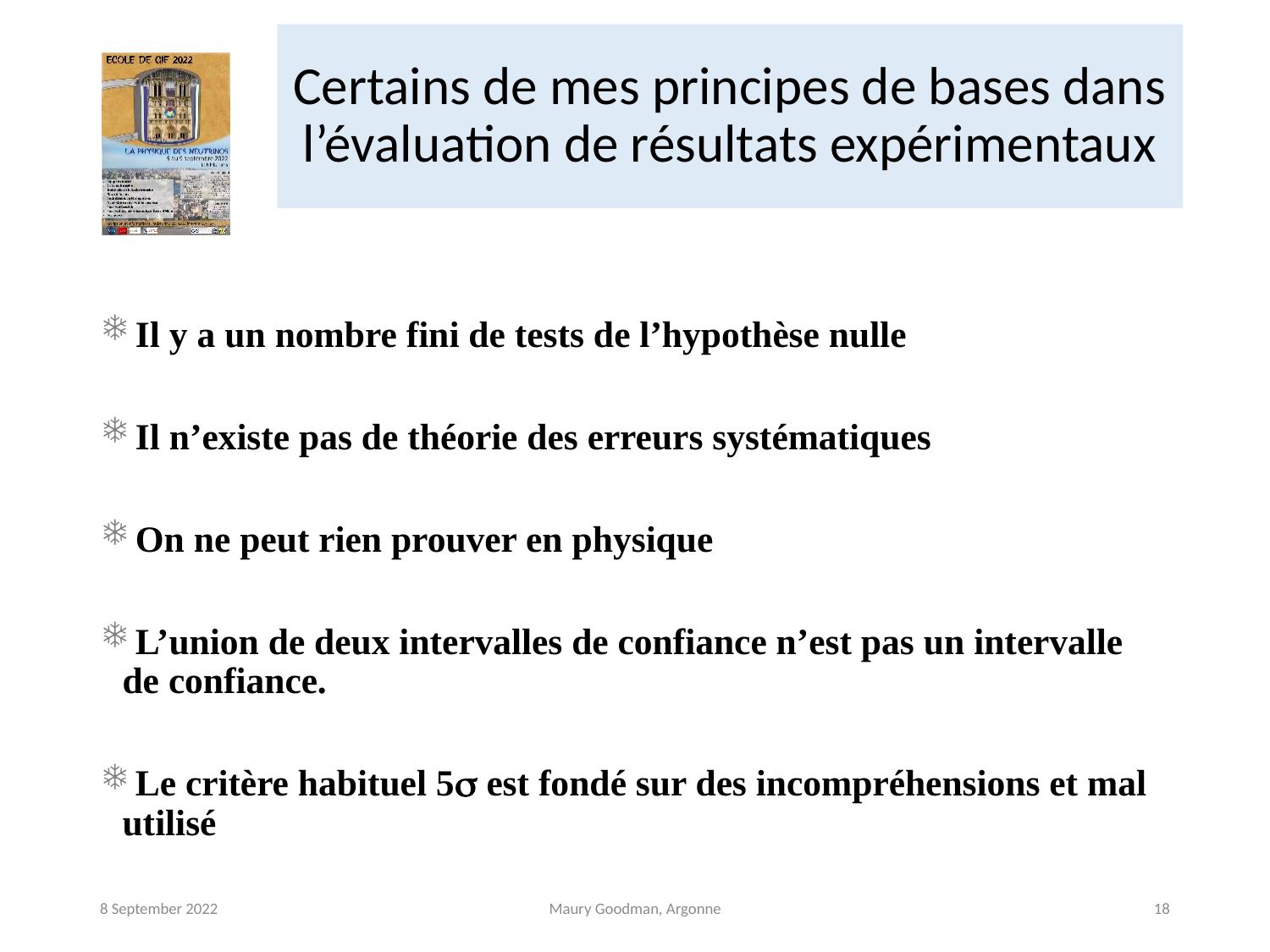

# Certains de mes principes de bases dans l’évaluation de résultats expérimentaux

 Il y a un nombre fini de tests de l’hypothèse nulle

 Il n’existe pas de théorie des erreurs systématiques

 On ne peut rien prouver en physique

 L’union de deux intervalles de confiance n’est pas un intervalle de confiance.

 Le critère habituel 5σ est fondé sur des incompréhensions et mal utilisé
8 September 2022
Maury Goodman, Argonne
18